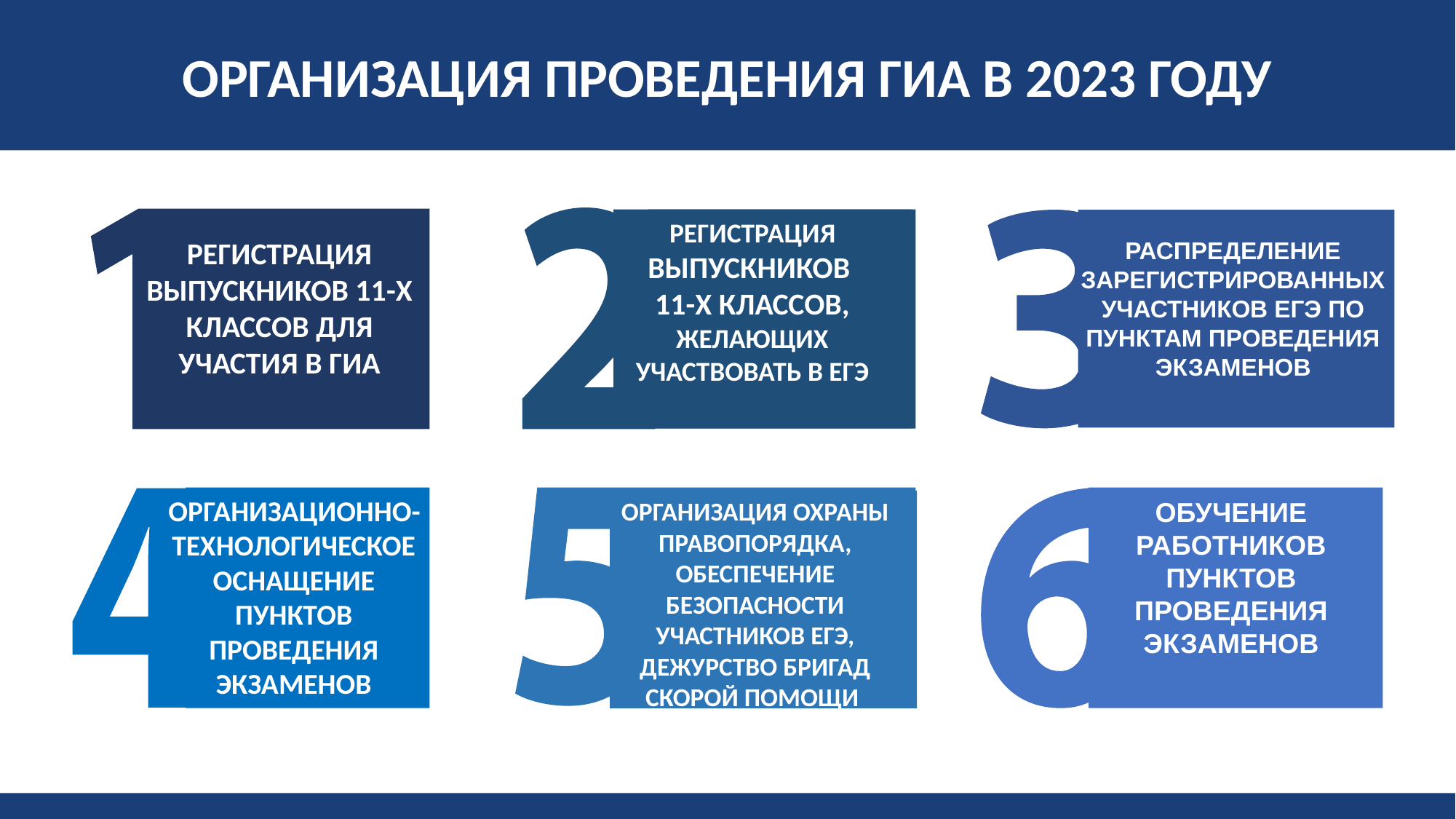

ОРГАНИЗАЦИЯ ПРОВЕДЕНИЯ ГИА В 2023 ГОДУ

РАСПРЕДЕЛЕНИЕ ЗАРЕГИСТРИРОВАННЫХ УЧАСТНИКОВ ЕГЭ ПО ПУНКТАМ ПРОВЕДЕНИЯ ЭКЗАМЕНОВ

РЕГИСТРАЦИЯ ВЫПУСКНИКОВ
11-Х КЛАССОВ,
ЖЕЛАЮЩИХ УЧАСТВОВАТЬ В ЕГЭ
РЕГИСТРАЦИЯ ВЫПУСКНИКОВ 11-Х КЛАССОВ ДЛЯ УЧАСТИЯ В ГИА

ОРГАНИЗАЦИОННО-ТЕХНОЛОГИЧЕСКОЕ ОСНАЩЕНИЕ ПУНКТОВ ПРОВЕДЕНИЯ ЭКЗАМЕНОВ

ОРГАНИЗАЦИЯ ОХРАНЫ ПРАВОПОРЯДКА, ОБЕСПЕЧЕНИЕ БЕЗОПАСНОСТИ УЧАСТНИКОВ ЕГЭ, ДЕЖУРСТВО БРИГАД СКОРОЙ ПОМОЩИ
ОБУЧЕНИЕ РАБОТНИКОВ ПУНКТОВ ПРОВЕДЕНИЯ ЭКЗАМЕНОВ